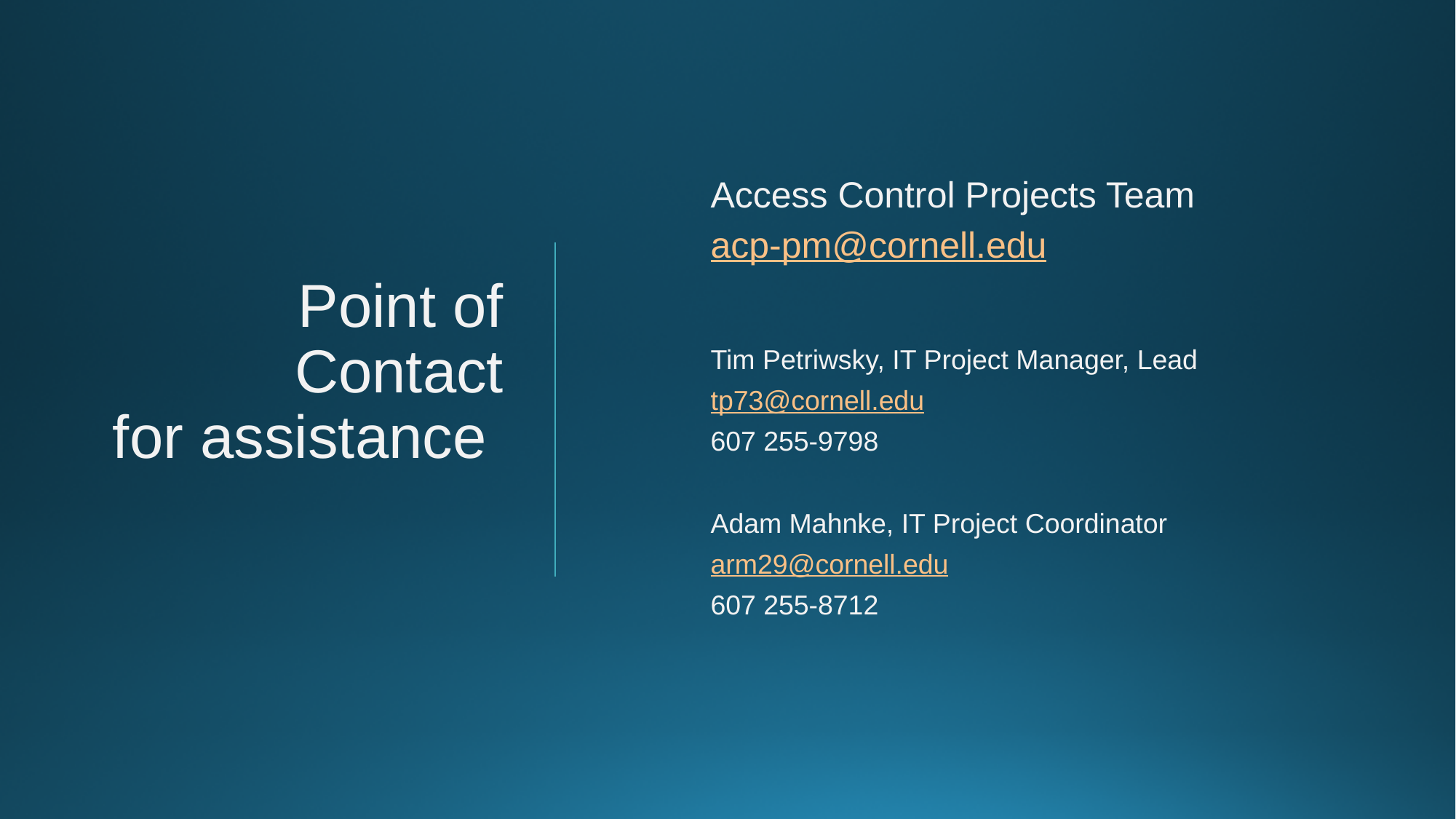

# Point of Contact for assistance
Access Control Projects Team
acp-pm@cornell.edu

Tim Petriwsky, IT Project Manager, Lead
tp73@cornell.edu
607 255-9798

Adam Mahnke, IT Project Coordinator
arm29@cornell.edu
607 255-8712